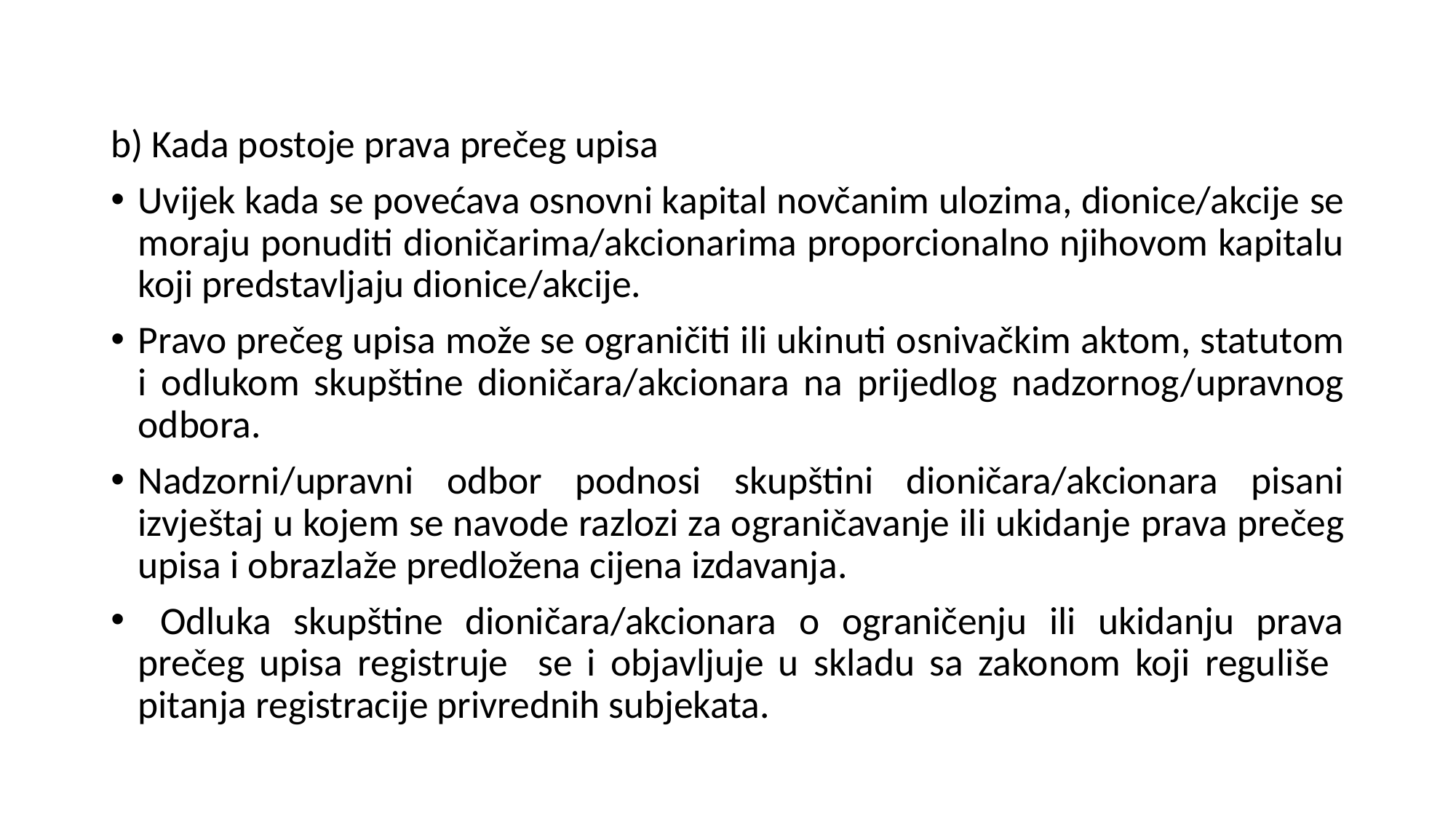

b) Kada postoje prava prečeg upisa
Uvijek kada se povećava osnovni kapital novčanim ulozima, dionice/akcije se moraju ponuditi dioničarima/akcionarima proporcionalno njihovom kapitalu koji predstavljaju dionice/akcije.
Pravo prečeg upisa može se ograničiti ili ukinuti osnivačkim aktom, statutom i odlukom skupštine dioničara/akcionara na prijedlog nadzornog/upravnog odbora.
Nadzorni/upravni odbor podnosi skupštini dioničara/akcionara pisani izvještaj u kojem se navode razlozi za ograničavanje ili ukidanje prava prečeg upisa i obrazlaže predložena cijena izdavanja.
 Odluka skupštine dioničara/akcionara o ograničenju ili ukidanju prava prečeg upisa registruje  se i objavljuje u skladu sa zakonom koji reguliše  pitanja registracije privrednih subjekata.